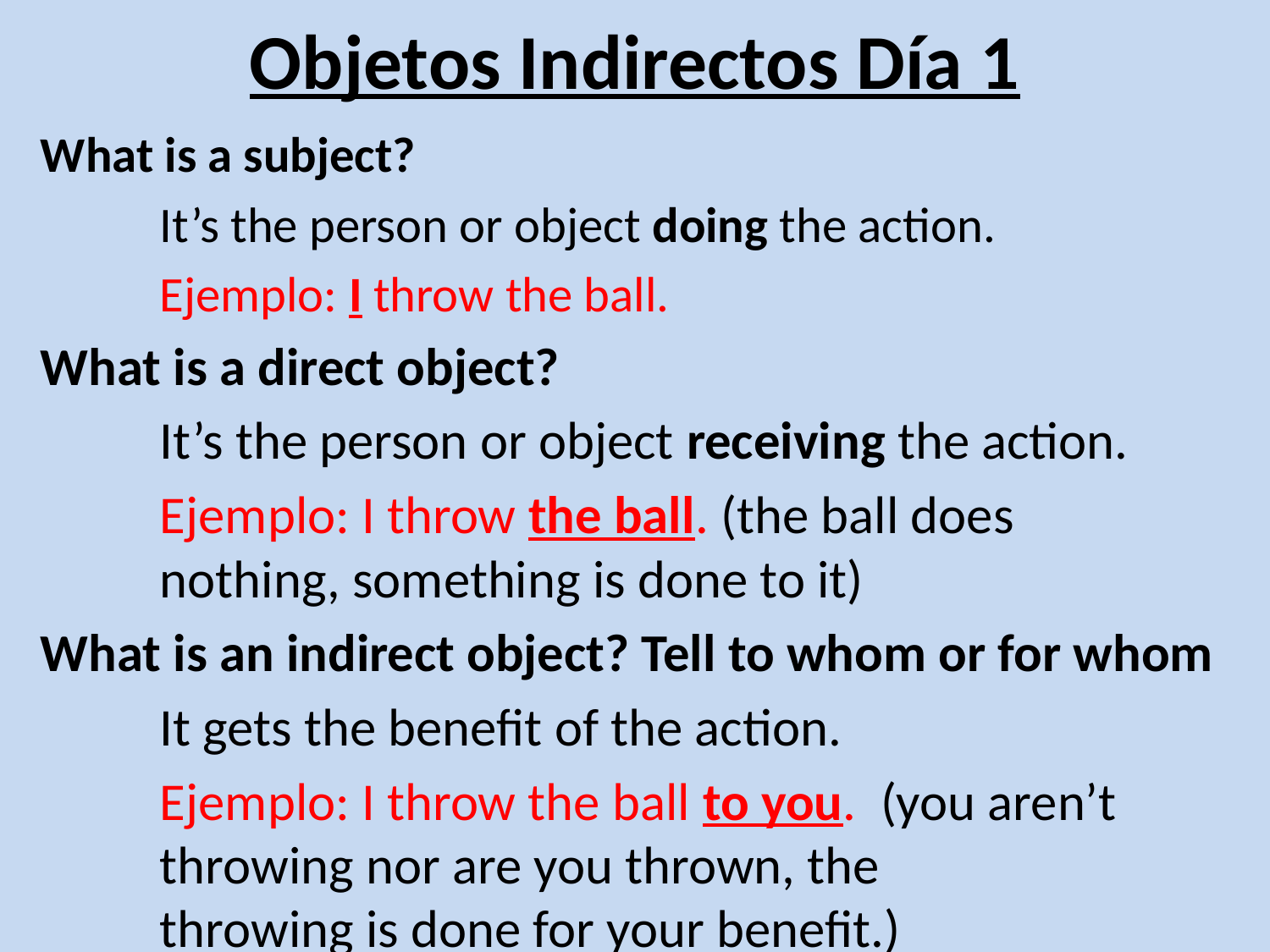

# Objetos Indirectos Día 1
What is a subject?
		It’s the person or object doing the action.
			Ejemplo: I throw the ball.
What is a direct object?
		It’s the person or object receiving the action.
			Ejemplo: I throw the ball. (the ball does
							nothing, something is done to it)
What is an indirect object? Tell to whom or for whom
		It gets the benefit of the action.
			Ejemplo: I throw the ball to you.  (you aren’t
				throwing nor are you thrown, the
				throwing is done for your benefit.)